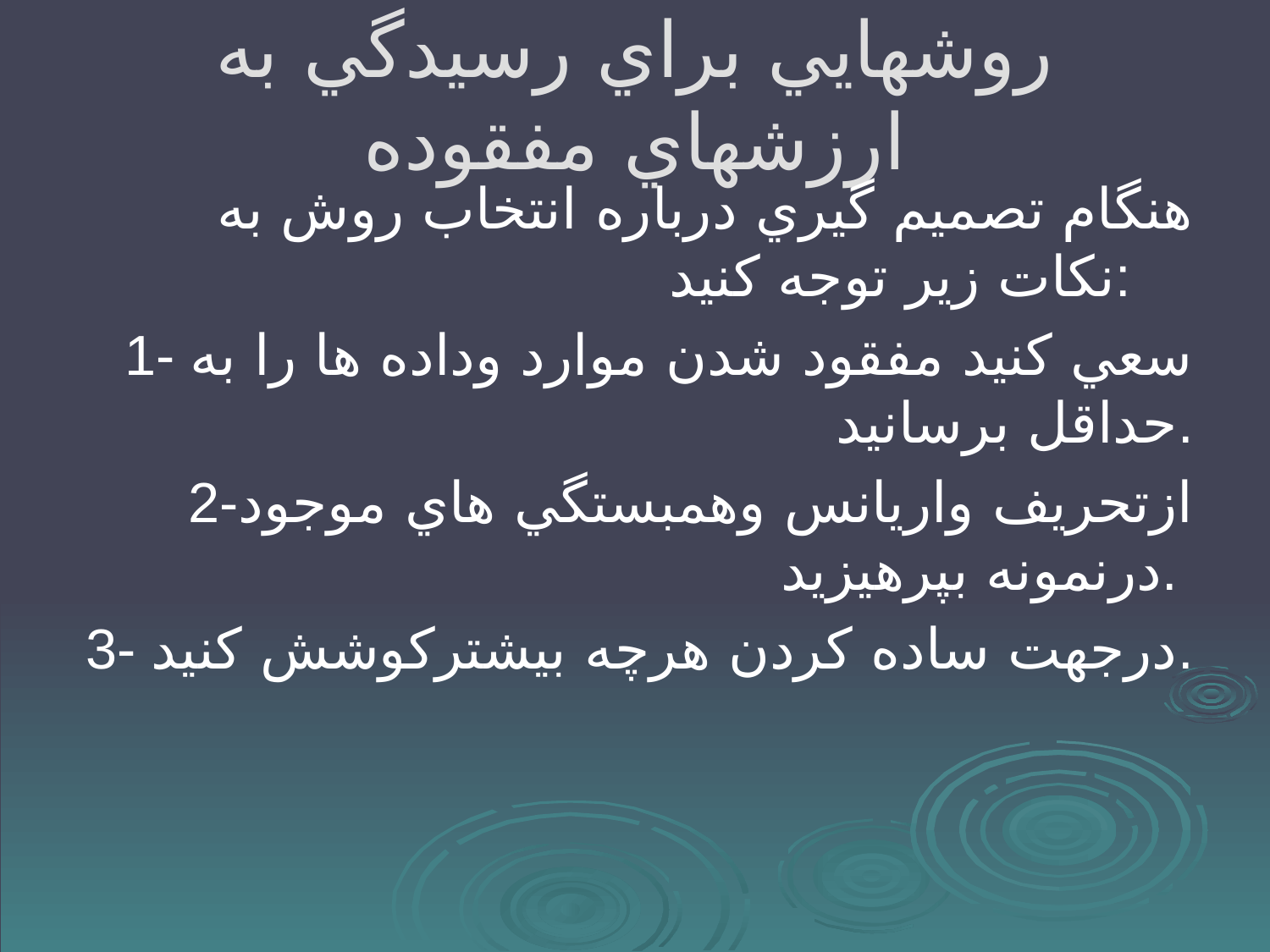

# روشهايي براي رسيدگي به ارزشهاي مفقوده
   هنگام تصميم گيري درباره انتخاب روش به نكات زير توجه كنيد:
1- سعي كنيد مفقود شدن موارد وداده ها را به حداقل برسانيد.
2-ازتحريف واريانس وهمبستگي هاي موجود درنمونه بپرهيزيد.
3- درجهت ساده كردن هرچه بيشتركوشش كنيد.